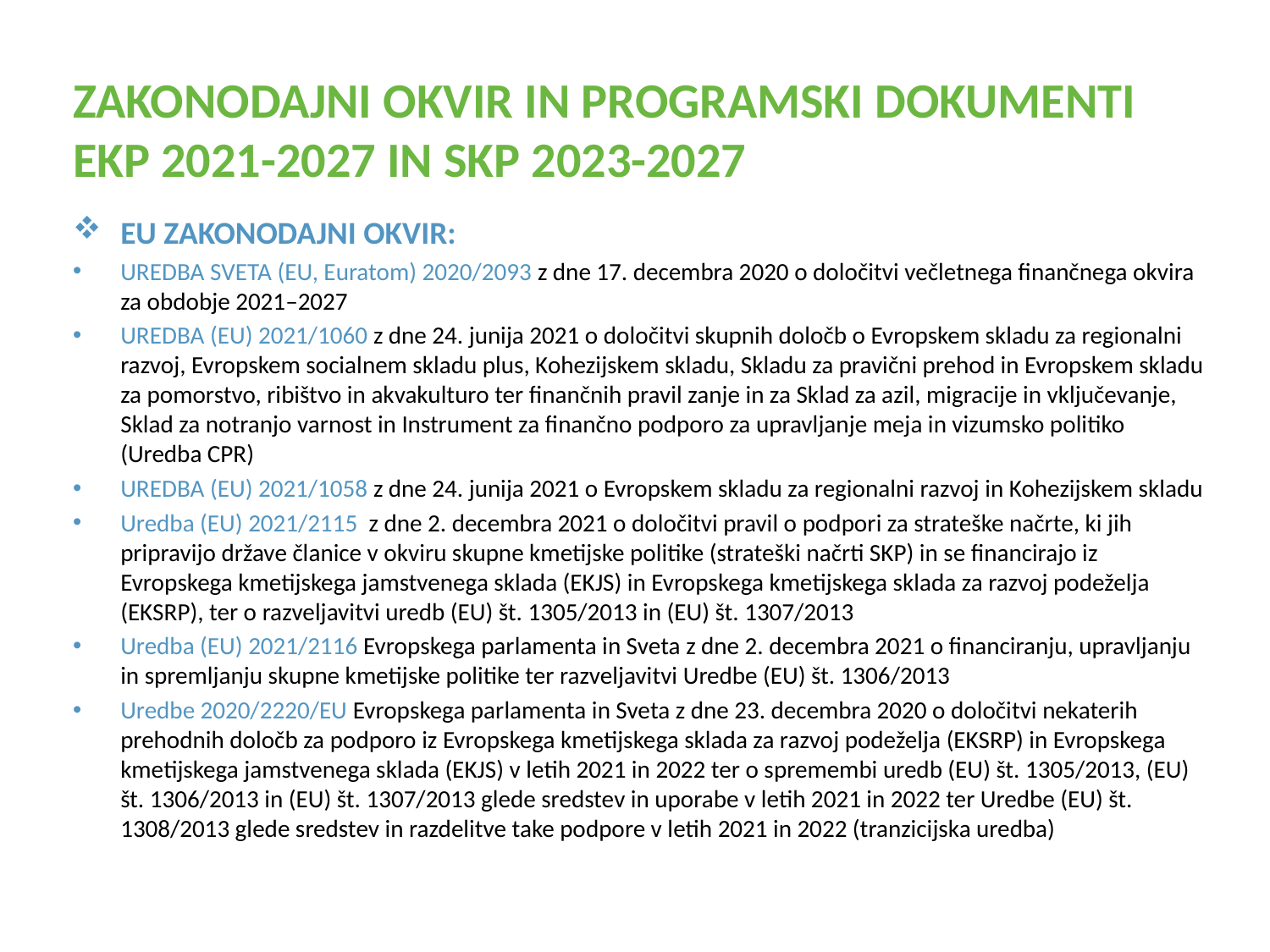

# ZAKONODAJNI OKVIR IN PROGRAMSKI DOKUMENTI EKP 2021-2027 IN SKP 2023-2027
EU ZAKONODAJNI OKVIR:
UREDBA SVETA (EU, Euratom) 2020/2093 z dne 17. decembra 2020 o določitvi večletnega finančnega okvira za obdobje 2021–2027
UREDBA (EU) 2021/1060 z dne 24. junija 2021 o določitvi skupnih določb o Evropskem skladu za regionalni razvoj, Evropskem socialnem skladu plus, Kohezijskem skladu, Skladu za pravični prehod in Evropskem skladu za pomorstvo, ribištvo in akvakulturo ter finančnih pravil zanje in za Sklad za azil, migracije in vključevanje, Sklad za notranjo varnost in Instrument za finančno podporo za upravljanje meja in vizumsko politiko (Uredba CPR)
UREDBA (EU) 2021/1058 z dne 24. junija 2021 o Evropskem skladu za regionalni razvoj in Kohezijskem skladu
Uredba (EU) 2021/2115  z dne 2. decembra 2021 o določitvi pravil o podpori za strateške načrte, ki jih pripravijo države članice v okviru skupne kmetijske politike (strateški načrti SKP) in se financirajo iz Evropskega kmetijskega jamstvenega sklada (EKJS) in Evropskega kmetijskega sklada za razvoj podeželja (EKSRP), ter o razveljavitvi uredb (EU) št. 1305/2013 in (EU) št. 1307/2013
Uredba (EU) 2021/2116 Evropskega parlamenta in Sveta z dne 2. decembra 2021 o financiranju, upravljanju in spremljanju skupne kmetijske politike ter razveljavitvi Uredbe (EU) št. 1306/2013
Uredbe 2020/2220/EU Evropskega parlamenta in Sveta z dne 23. decembra 2020 o določitvi nekaterih prehodnih določb za podporo iz Evropskega kmetijskega sklada za razvoj podeželja (EKSRP) in Evropskega kmetijskega jamstvenega sklada (EKJS) v letih 2021 in 2022 ter o spremembi uredb (EU) št. 1305/2013, (EU) št. 1306/2013 in (EU) št. 1307/2013 glede sredstev in uporabe v letih 2021 in 2022 ter Uredbe (EU) št. 1308/2013 glede sredstev in razdelitve take podpore v letih 2021 in 2022 (tranzicijska uredba)